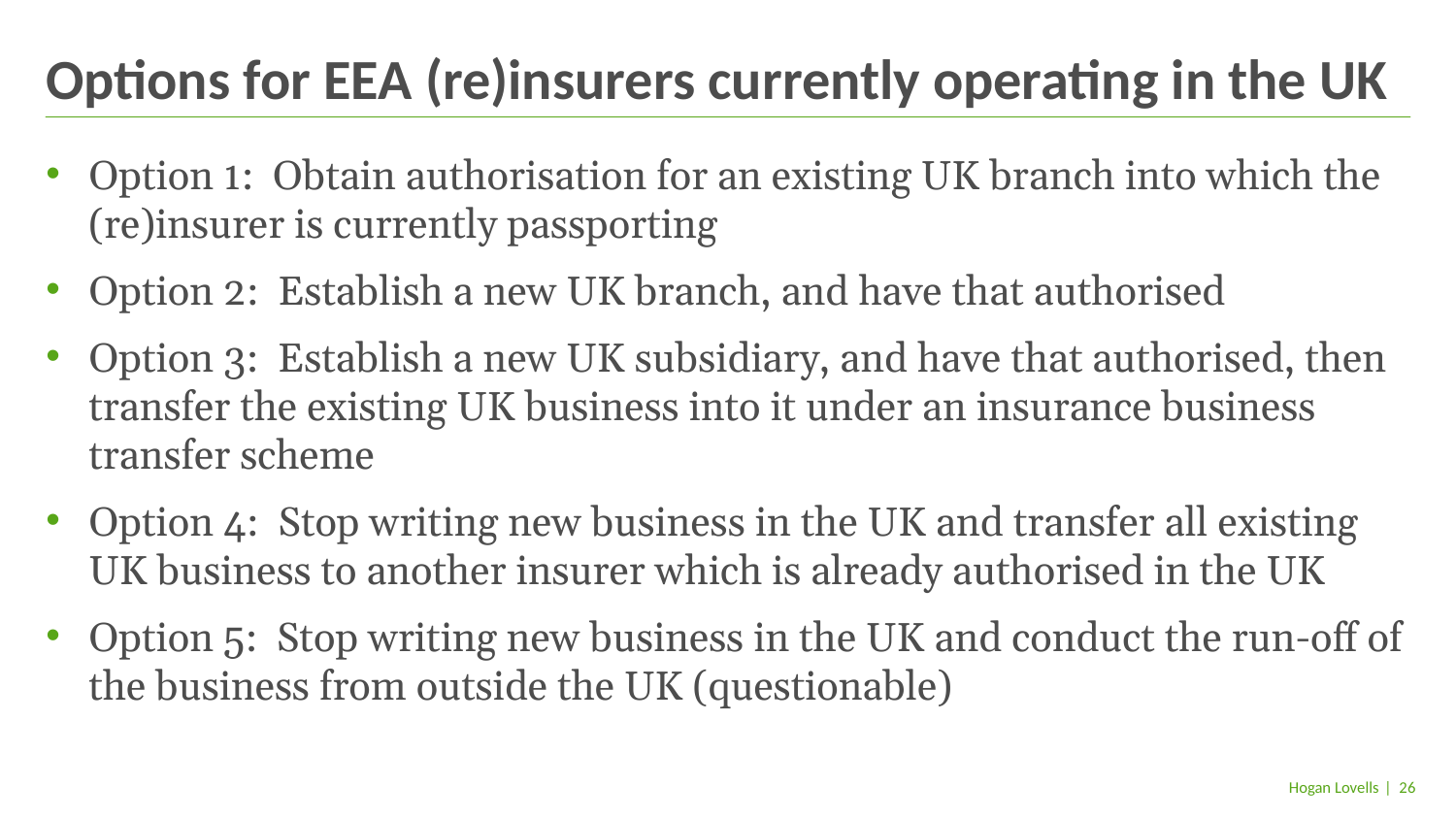

# Options for EEA (re)insurers currently operating in the UK
Option 1:  Obtain authorisation for an existing UK branch into which the (re)insurer is currently passporting
Option 2:  Establish a new UK branch, and have that authorised
Option 3:  Establish a new UK subsidiary, and have that authorised, then transfer the existing UK business into it under an insurance business transfer scheme
Option 4:  Stop writing new business in the UK and transfer all existing UK business to another insurer which is already authorised in the UK
Option 5:  Stop writing new business in the UK and conduct the run-off of the business from outside the UK (questionable)

|  26
Hogan Lovells